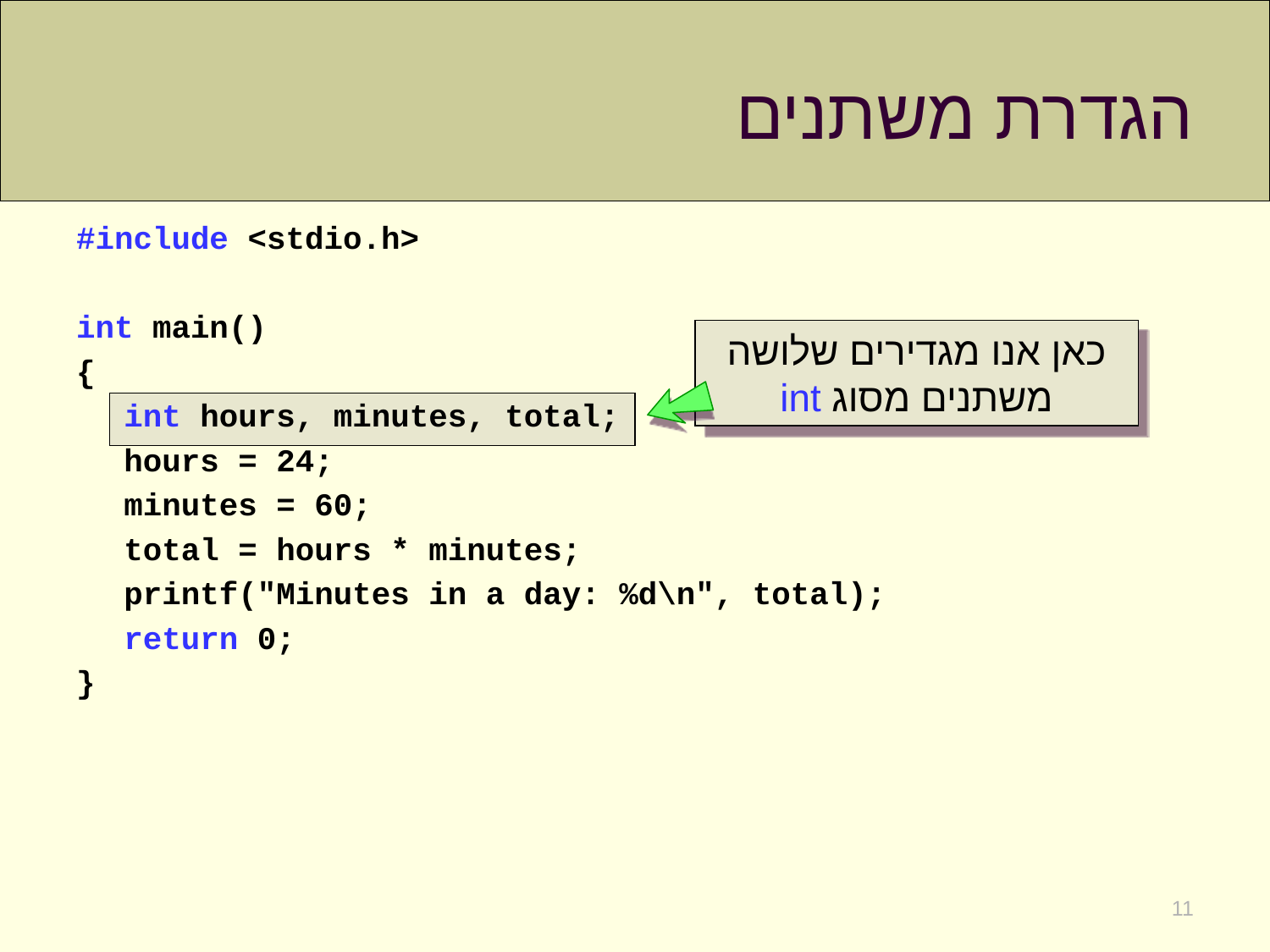

# הגדרת משתנים
#include <stdio.h>

int main()
{
	int hours, minutes, total;
	hours = 24;
	minutes = 60;
	total = hours * minutes;
	printf("Minutes in a day: %d\n", total);
	return 0;
}
כאן אנו מגדירים שלושה משתנים מסוג int

11